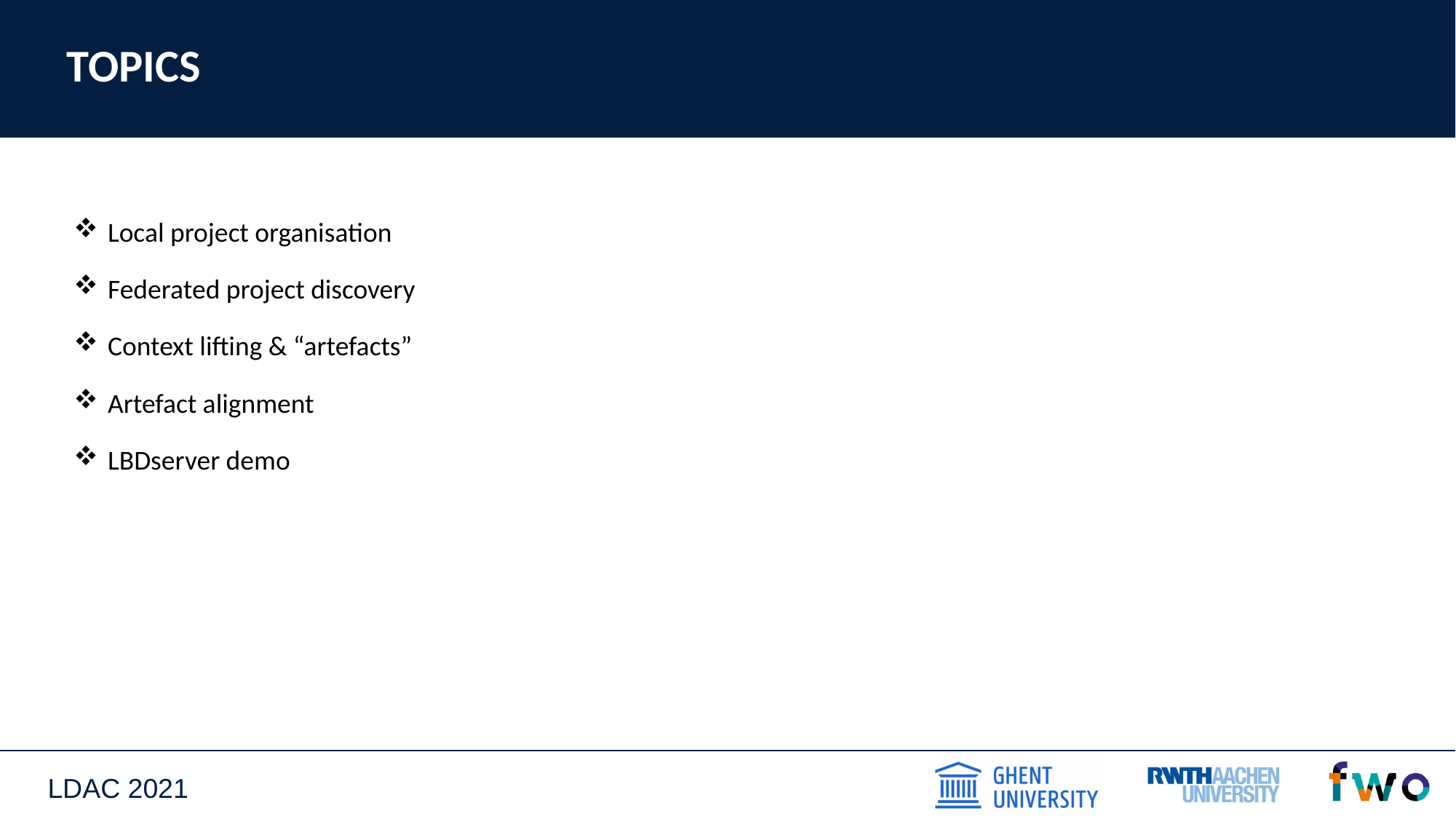

# Topics
Local project organisation
Federated project discovery
Context lifting & “artefacts”
Artefact alignment
LBDserver demo